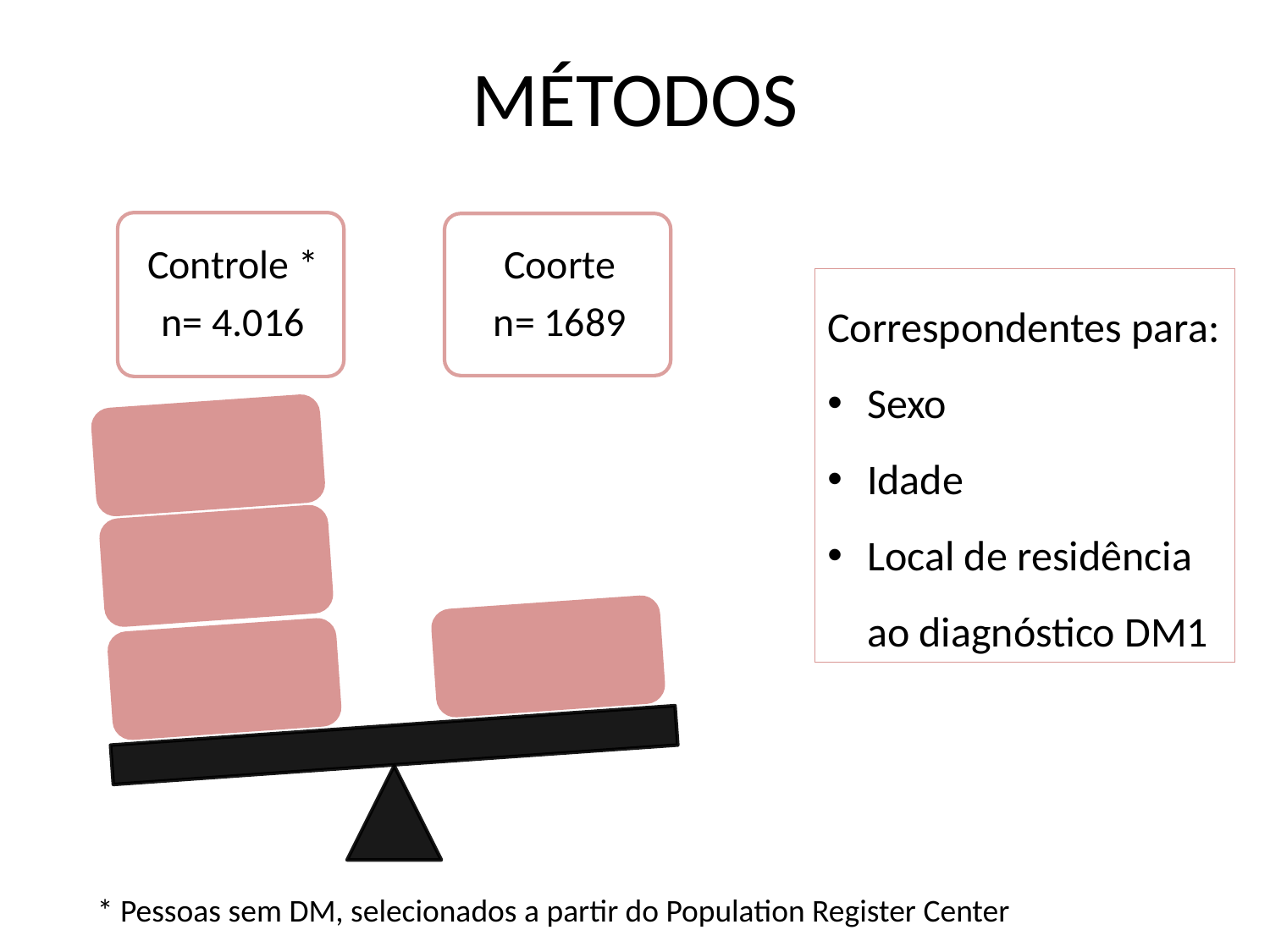

# MÉTODOS
Controle *
n= 4.016
Coorte
n= 1689

Correspondentes para:
Sexo
Idade
Local de residência ao diagnóstico DM1
* Pessoas sem DM, selecionados a partir do Population Register Center